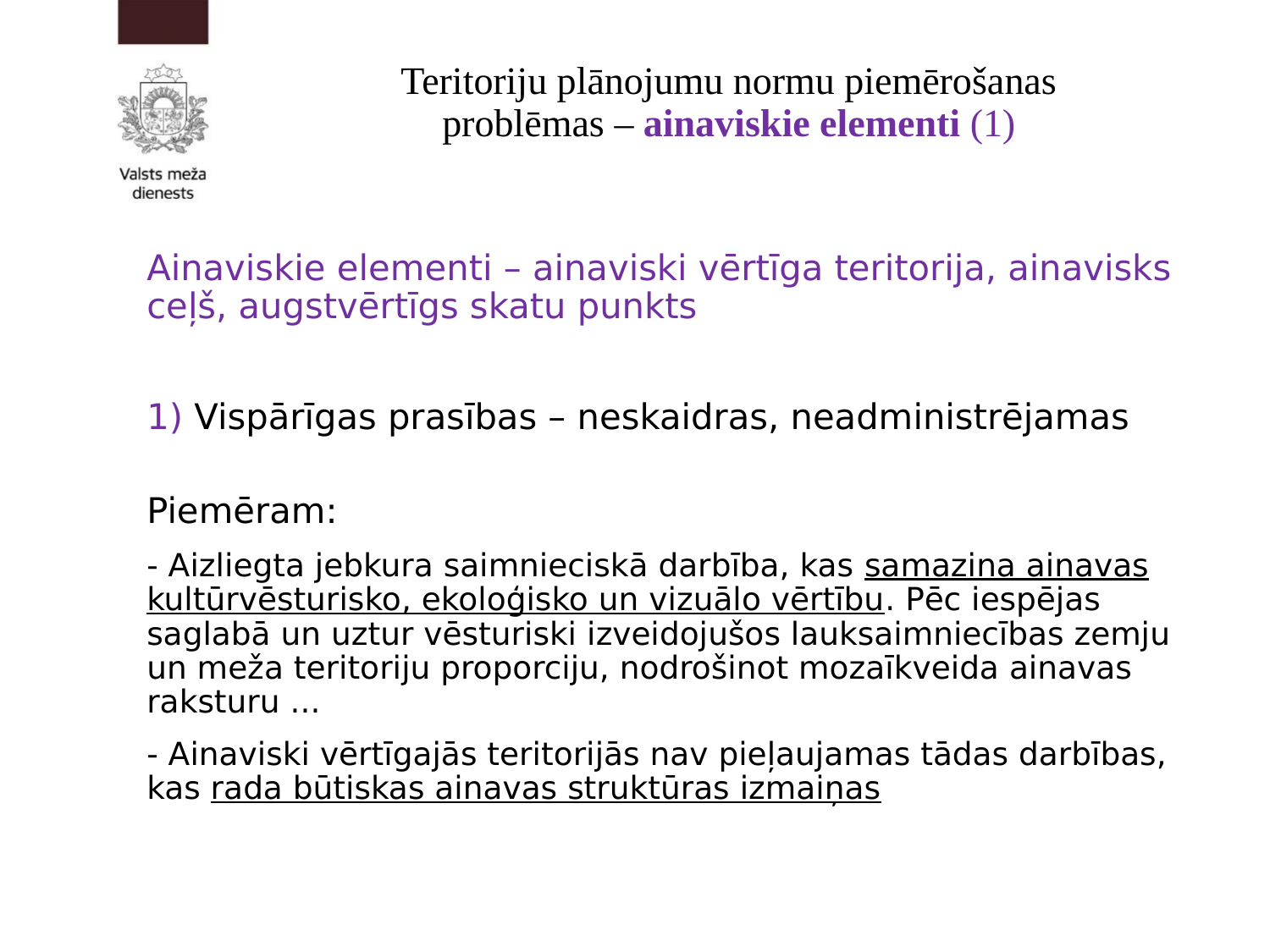

# Teritoriju plānojumu normu piemērošanas problēmas – ainaviskie elementi (1)
Ainaviskie elementi – ainaviski vērtīga teritorija, ainavisks ceļš, augstvērtīgs skatu punkts

1) Vispārīgas prasības – neskaidras, neadministrējamas

Piemēram:
- Aizliegta jebkura saimnieciskā darbība, kas samazina ainavas kultūrvēsturisko, ekoloģisko un vizuālo vērtību. Pēc iespējas saglabā un uztur vēsturiski izveidojušos lauksaimniecības zemju un meža teritoriju proporciju, nodrošinot mozaīkveida ainavas raksturu ...
- Ainaviski vērtīgajās teritorijās nav pieļaujamas tādas darbības, kas rada būtiskas ainavas struktūras izmaiņas